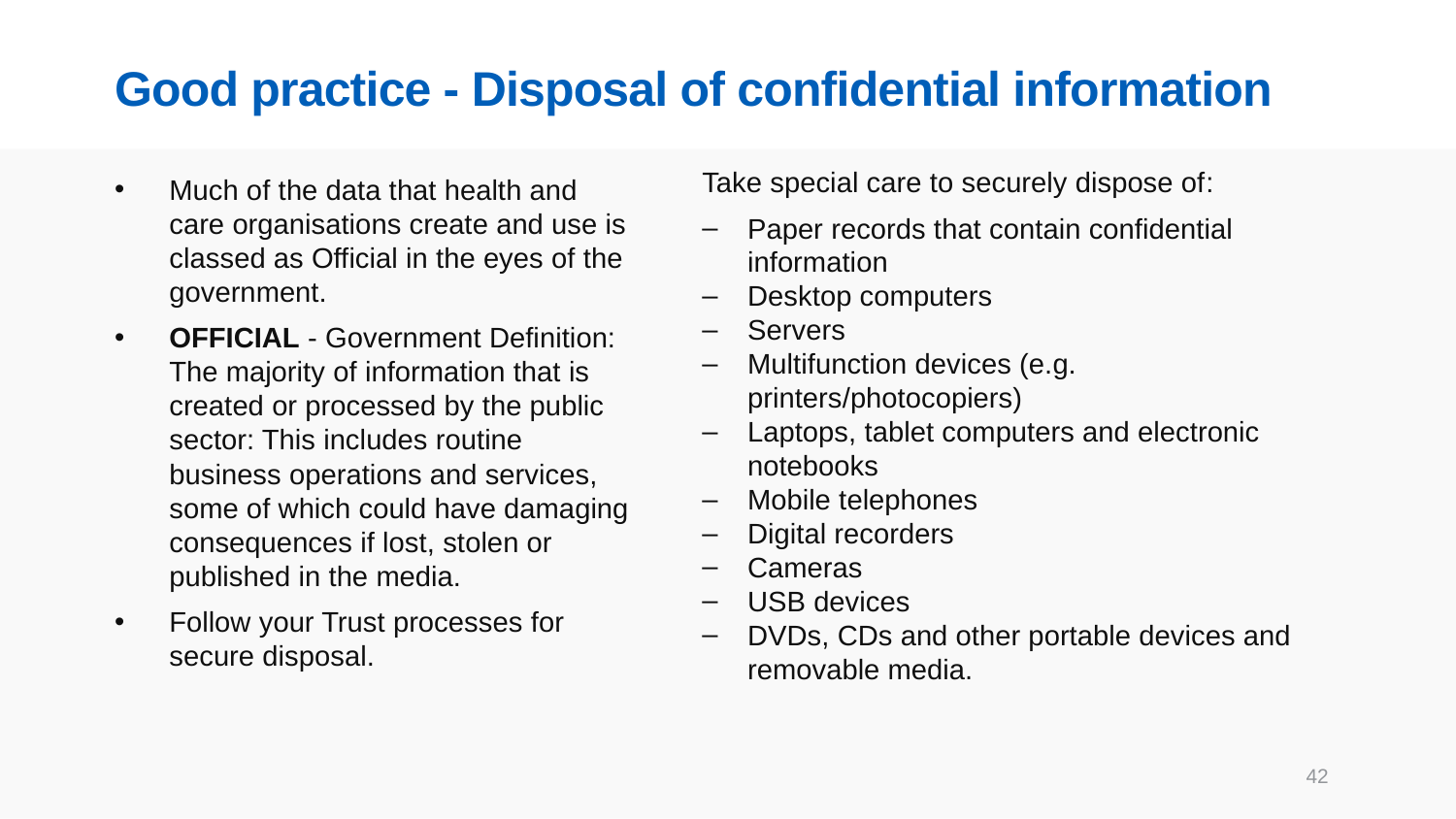

# Good practice - Disposal of confidential information
Take special care to securely dispose of:
Paper records that contain confidential information
Desktop computers
Servers
Multifunction devices (e.g. printers/photocopiers)
Laptops, tablet computers and electronic notebooks
Mobile telephones
Digital recorders
Cameras
USB devices
DVDs, CDs and other portable devices and removable media.
Much of the data that health and care organisations create and use is classed as Official in the eyes of the government.
OFFICIAL - Government Definition: The majority of information that is created or processed by the public sector: This includes routine business operations and services, some of which could have damaging consequences if lost, stolen or published in the media.
Follow your Trust processes for secure disposal.
42